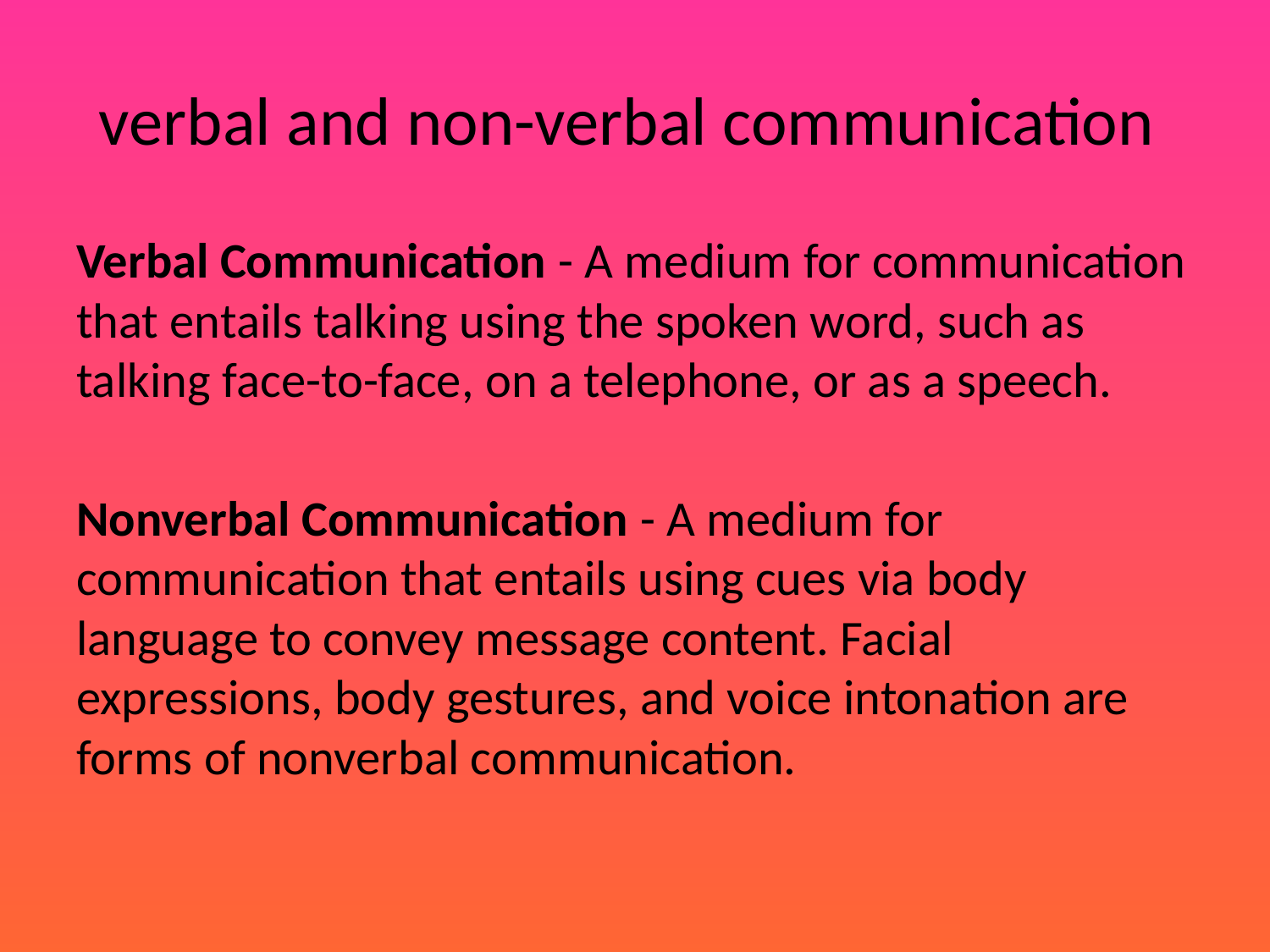

# verbal and non-verbal communication
Verbal Communication - A medium for communication that entails talking using the spoken word, such as talking face-to-face, on a telephone, or as a speech.

Nonverbal Communication - A medium for communication that entails using cues via body language to convey message content. Facial expressions, body gestures, and voice intonation are forms of nonverbal communication.